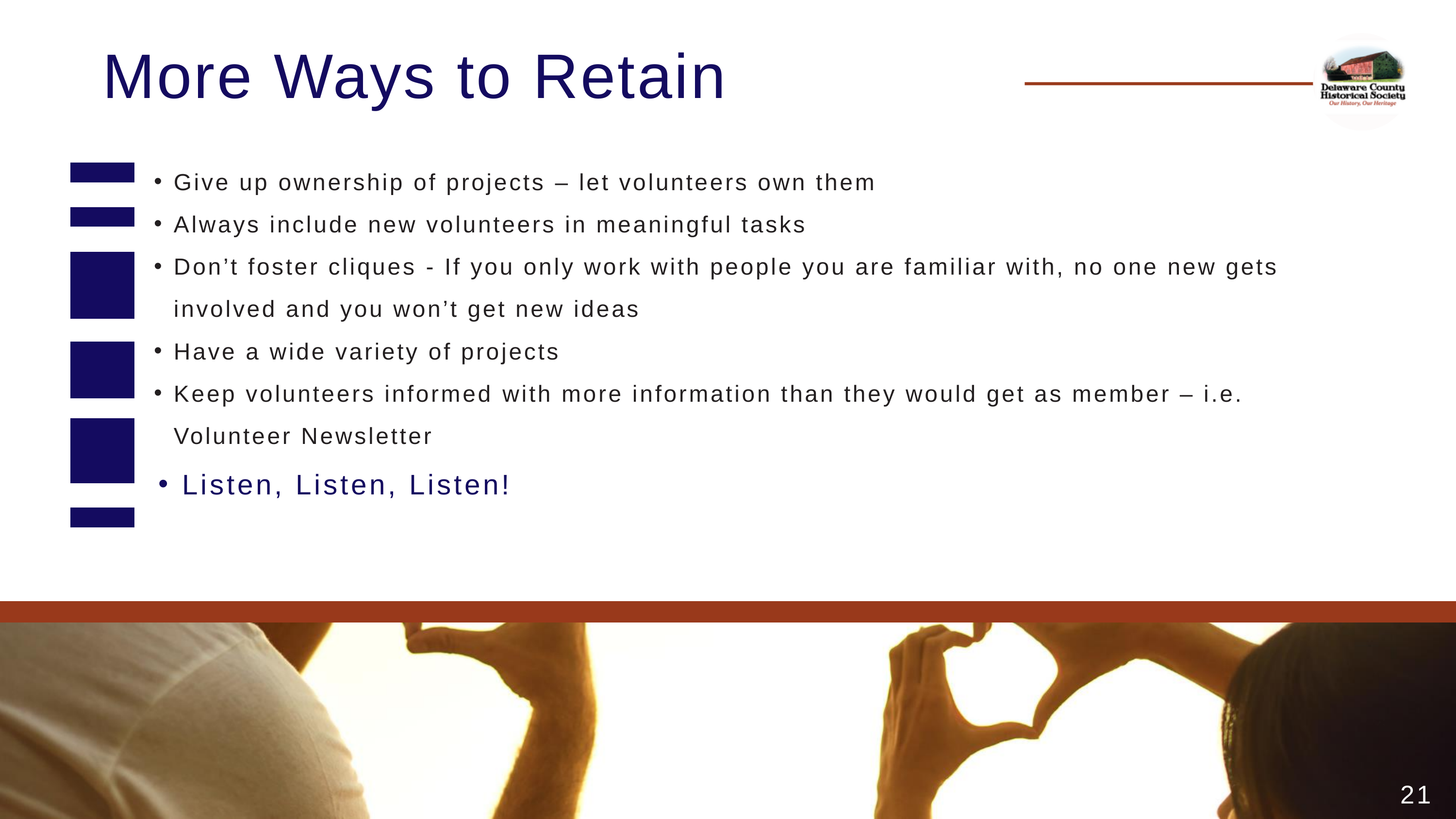

More Ways to Retain

Give up ownership of projects – let volunteers own them
Always include new volunteers in meaningful tasks
Don’t foster cliques - If you only work with people you are familiar with, no one new gets involved and you won’t get new ideas
Have a wide variety of projects
Keep volunteers informed with more information than they would get as member – i.e. Volunteer Newsletter
Listen, Listen, Listen!

21